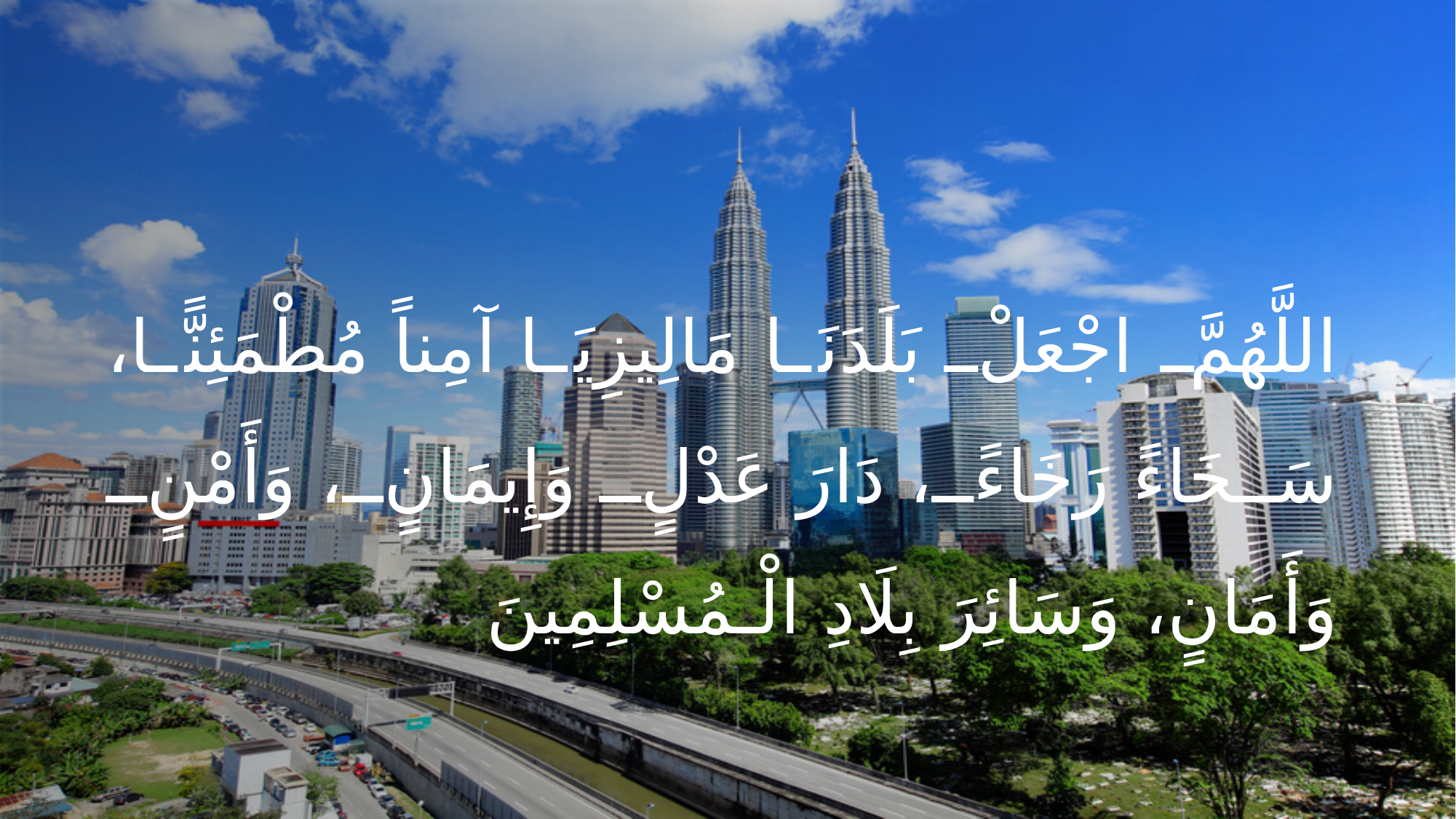

اللَّهُمَّ اجْعَلْ بَلَدَنَا مَالِيزِيَا آمِناً مُطْمَئِنًّا، سَخَاءً رَخَاءً، دَارَ عَدْلٍ وَإِيمَانٍ، وَأَمْنٍ وَأَمَانٍ، وَسَائِرَ بِلَادِ الْـمُسْلِمِينَ